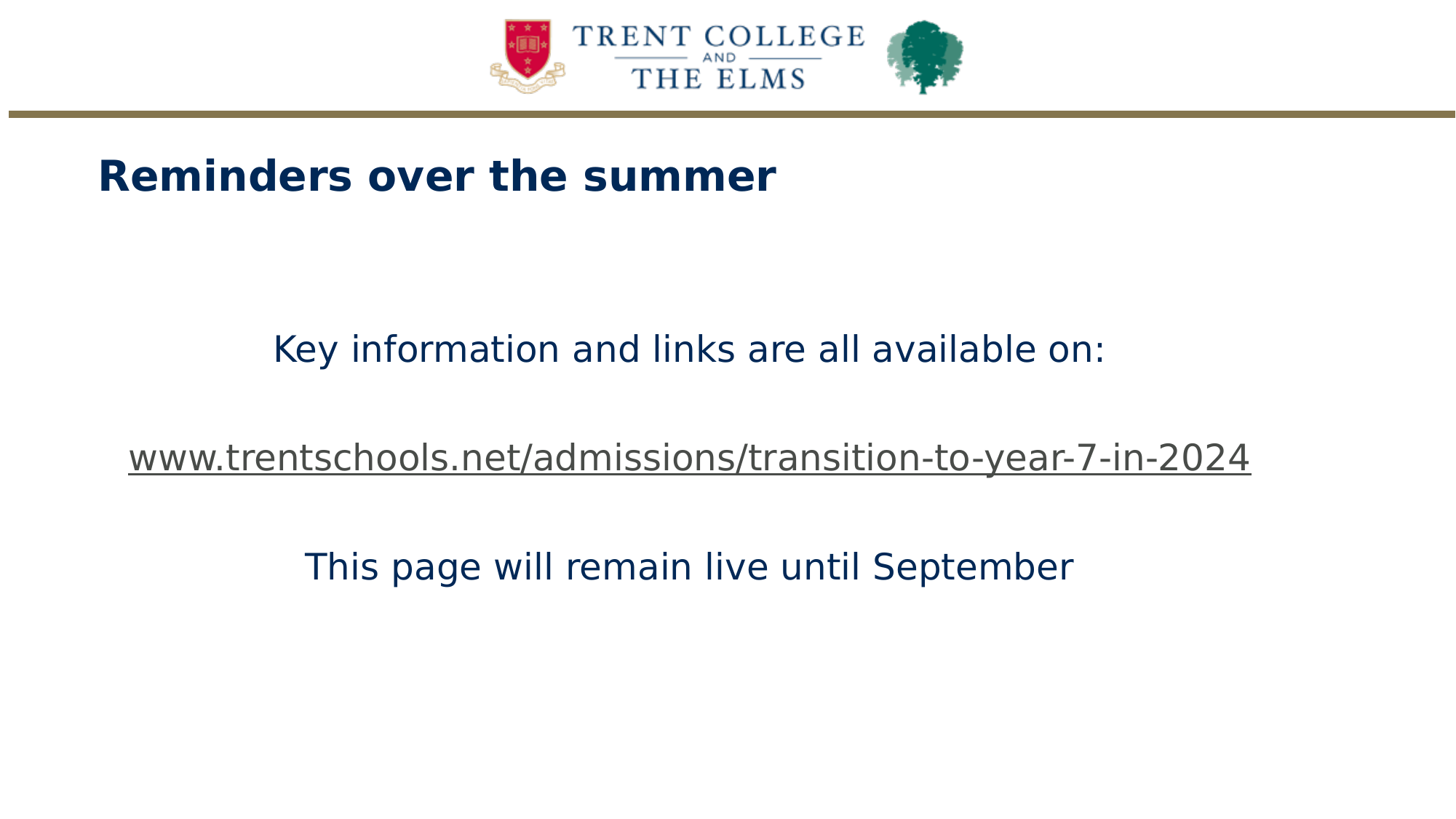

Reminders over the summer
Key information and links are all available on:

www.trentschools.net/admissions/transition-to-year-7-in-2024

This page will remain live until September